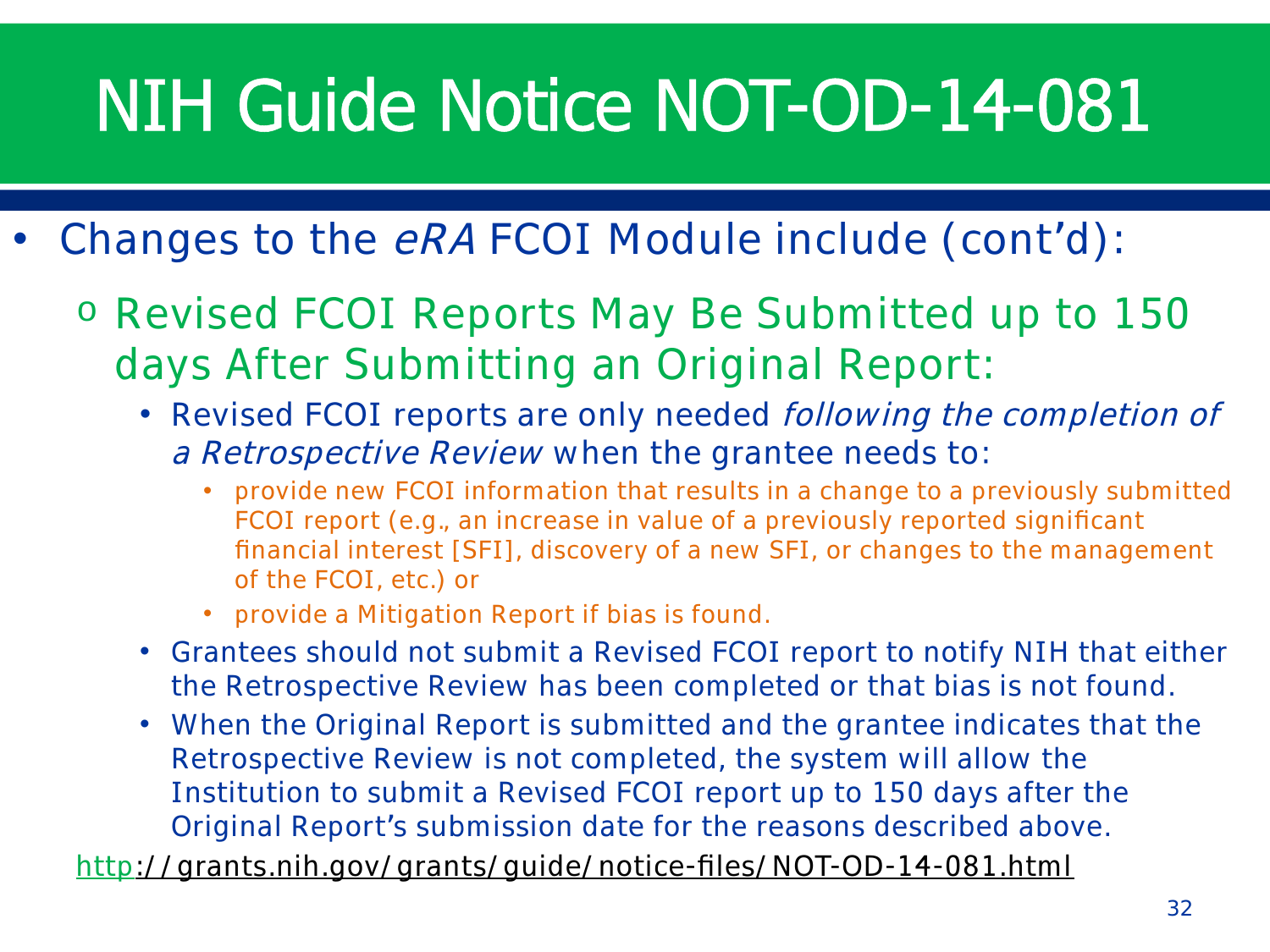

# NIH Guide Notice NOT-OD-14-081
Changes to the eRA FCOI Module include (cont’d):
Revised FCOI Reports May Be Submitted up to 150 days After Submitting an Original Report:
Revised FCOI reports are only needed following the completion of a Retrospective Review when the grantee needs to:
provide new FCOI information that results in a change to a previously submitted FCOI report (e.g., an increase in value of a previously reported significant financial interest [SFI], discovery of a new SFI, or changes to the management of the FCOI, etc.) or
provide a Mitigation Report if bias is found.
Grantees should not submit a Revised FCOI report to notify NIH that either the Retrospective Review has been completed or that bias is not found.
When the Original Report is submitted and the grantee indicates that the Retrospective Review is not completed, the system will allow the Institution to submit a Revised FCOI report up to 150 days after the Original Report’s submission date for the reasons described above.
http://grants.nih.gov/grants/guide/notice-files/NOT-OD-14-081.html

32